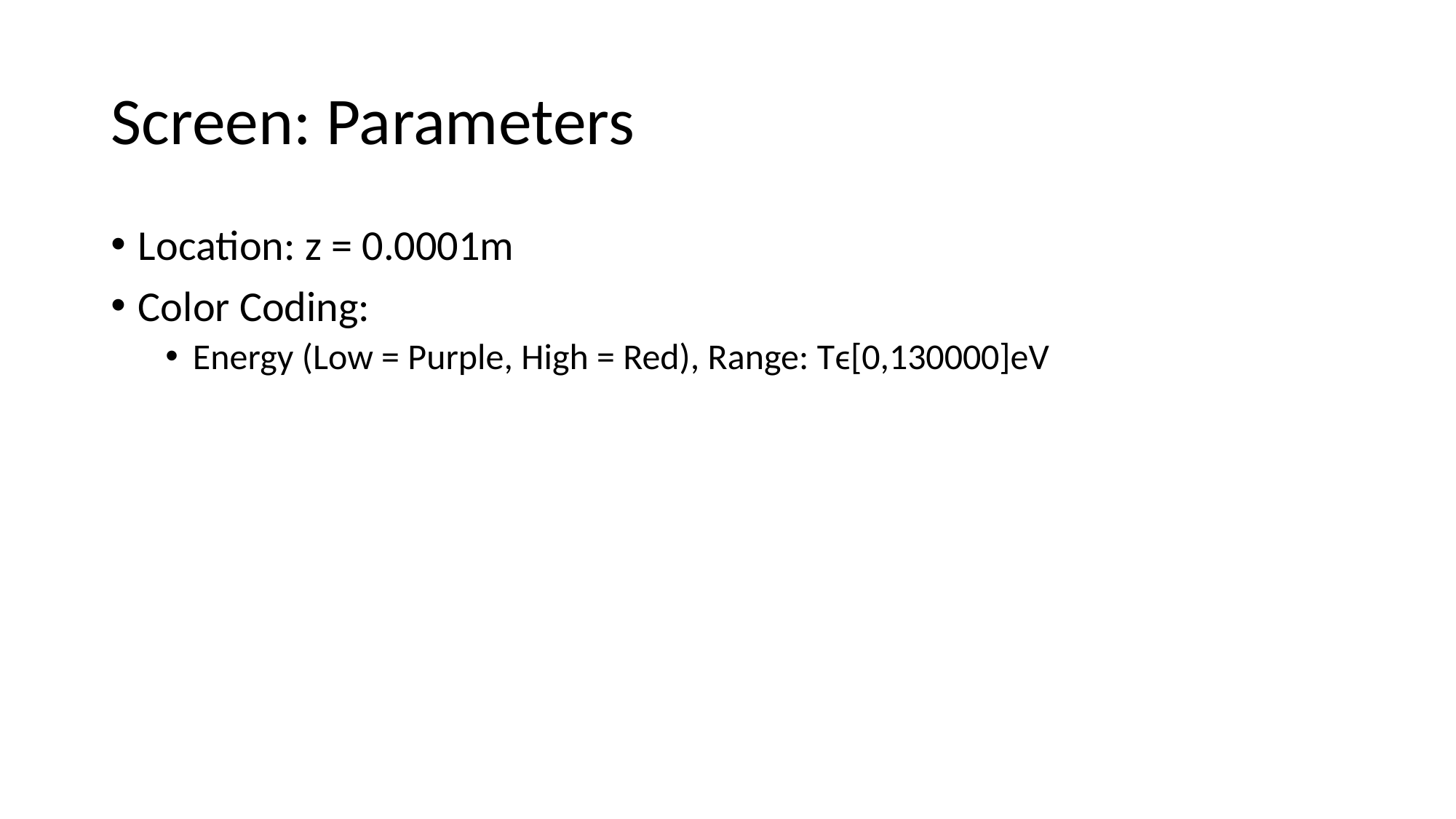

# Screen: Parameters
Location: z = 0.0001m
Color Coding:
Energy (Low = Purple, High = Red), Range: Tϵ[0,130000]eV